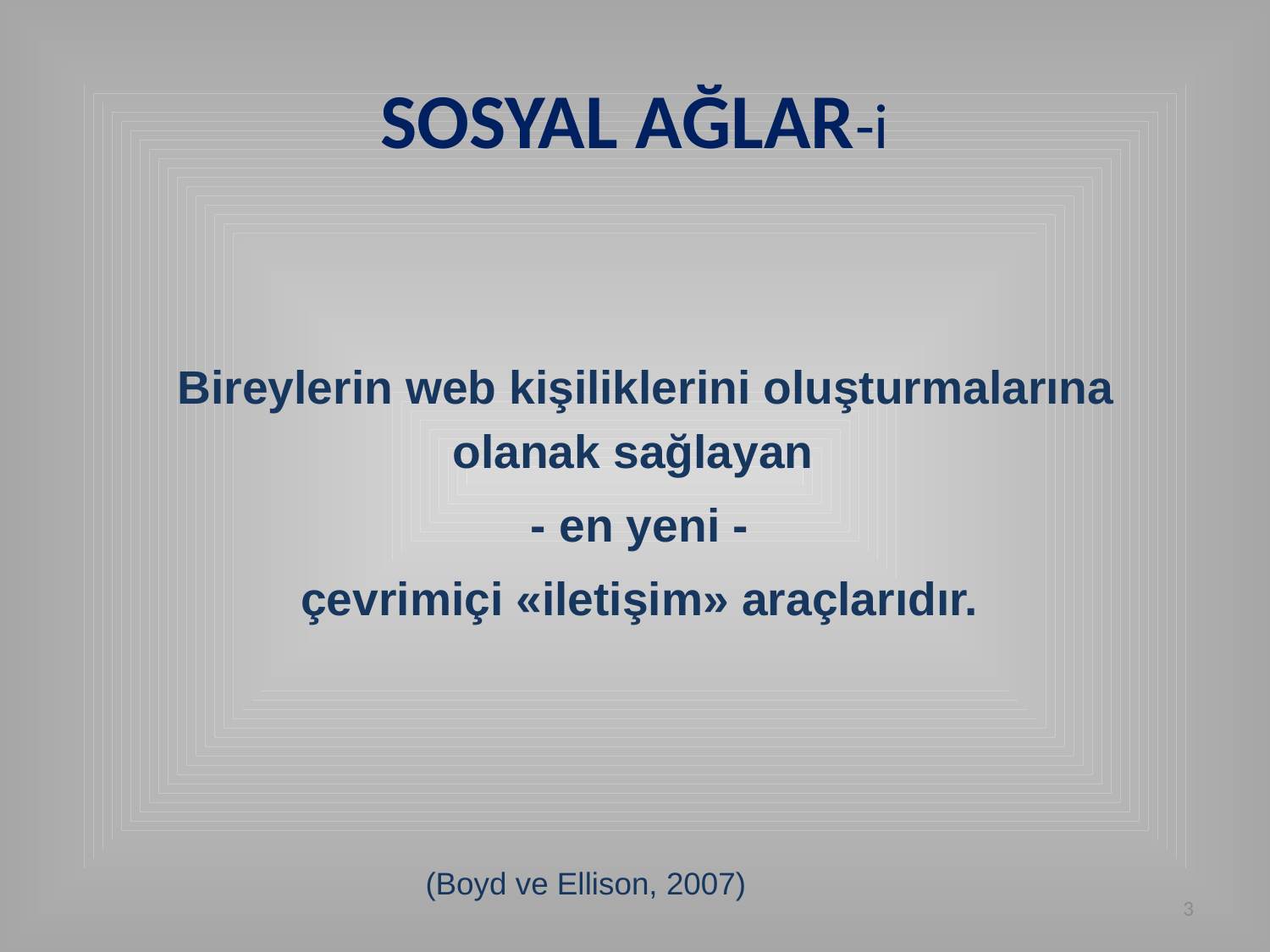

# SOSYAL AĞLAR-i

 Bireylerin web kişiliklerini oluşturmalarına olanak sağlayan
 - en yeni -
çevrimiçi «iletişim» araçlarıdır.

                                          (Boyd ve Ellison, 2007)
3